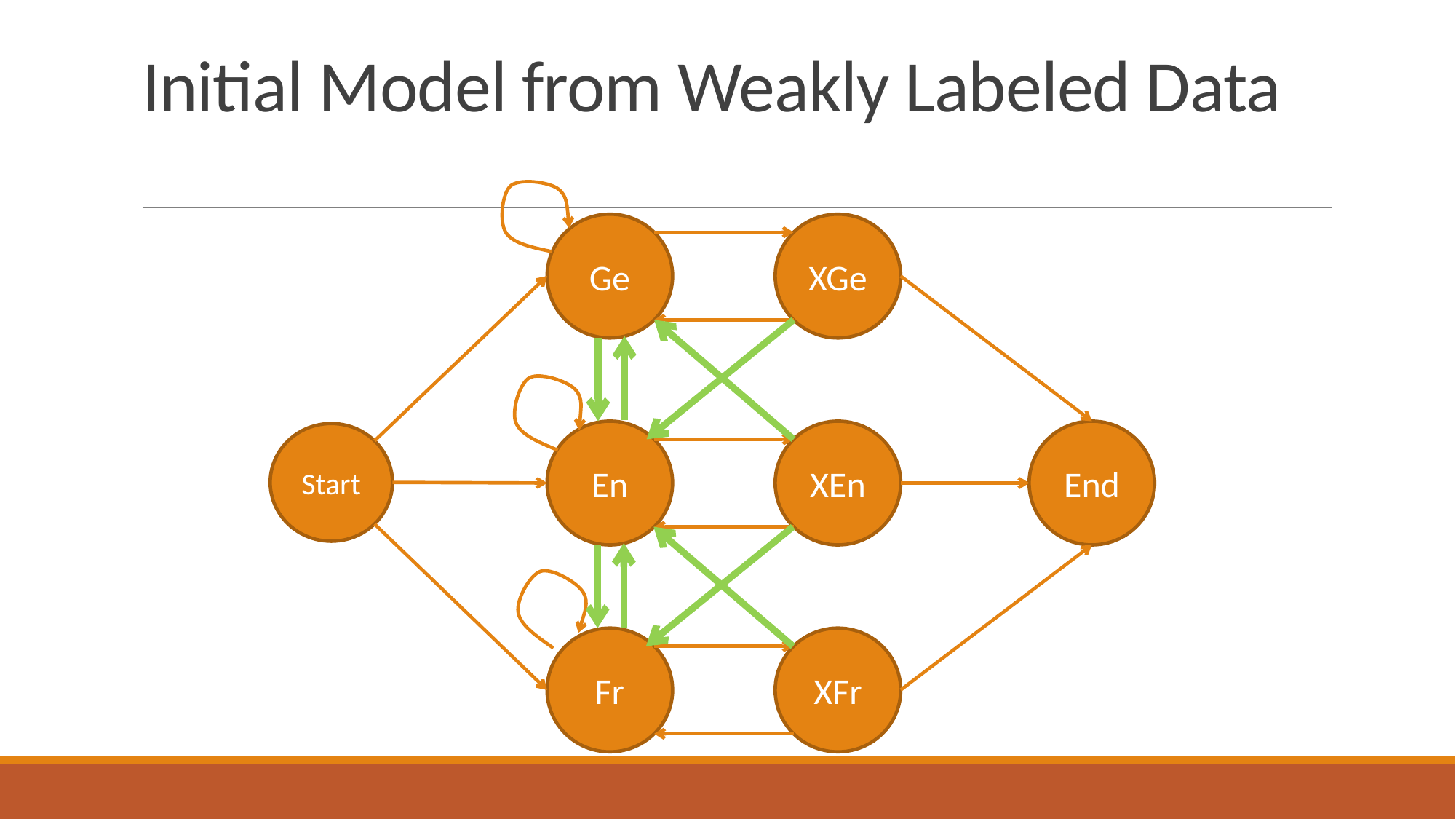

# Initial Model from Weakly Labeled Data

Ge
XGe

En
XEn
End
Start

Fr
XFr